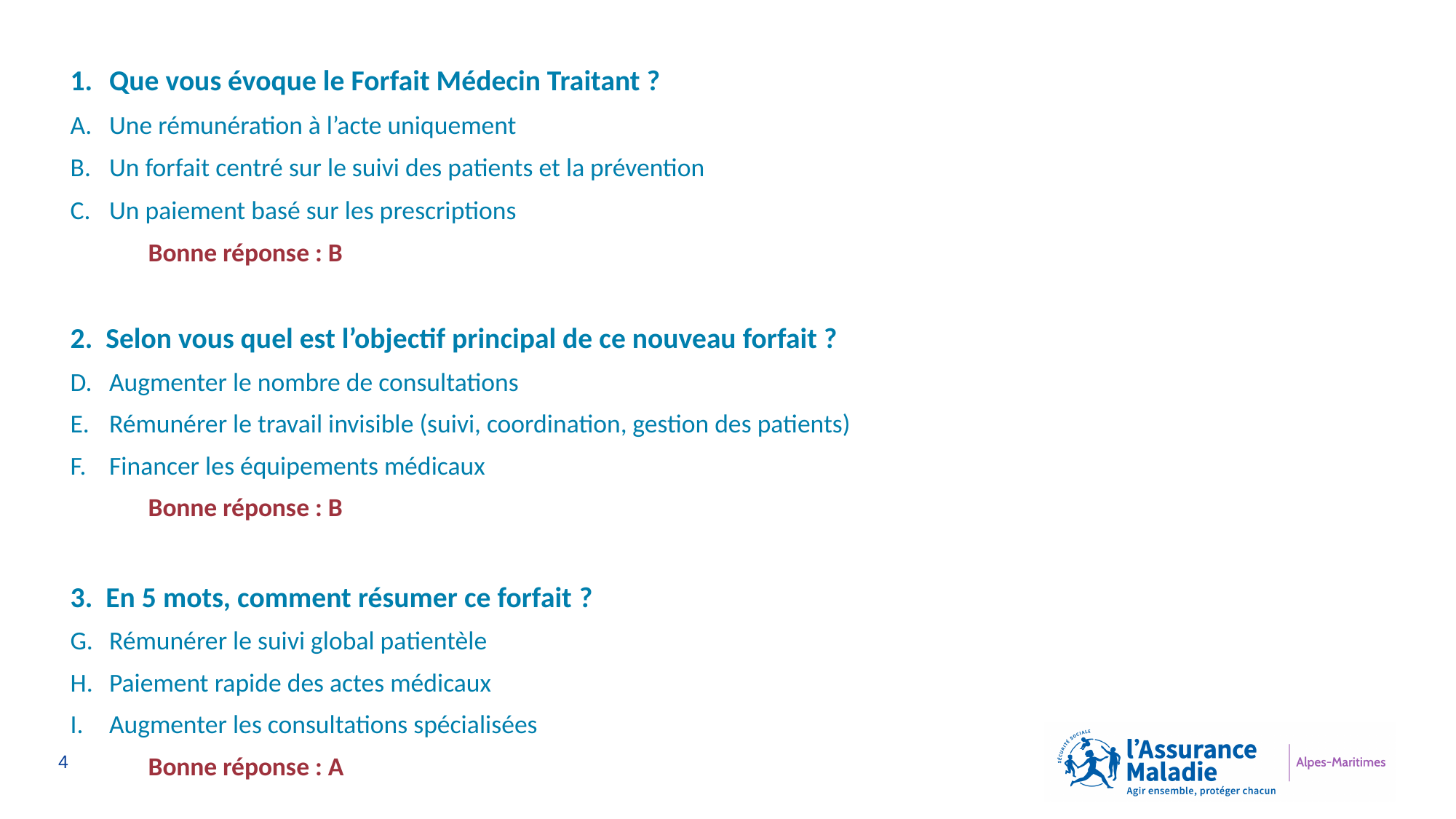

Que vous évoque le Forfait Médecin Traitant ?
Une rémunération à l’acte uniquement
Un forfait centré sur le suivi des patients et la prévention
Un paiement basé sur les prescriptions
Bonne réponse : B

2.  Selon vous quel est l’objectif principal de ce nouveau forfait ?
Augmenter le nombre de consultations
Rémunérer le travail invisible (suivi, coordination, gestion des patients)
Financer les équipements médicaux
Bonne réponse : B

3.  En 5 mots, comment résumer ce forfait ?
Rémunérer le suivi global patientèle
Paiement rapide des actes médicaux
Augmenter les consultations spécialisées
Bonne réponse : A

4